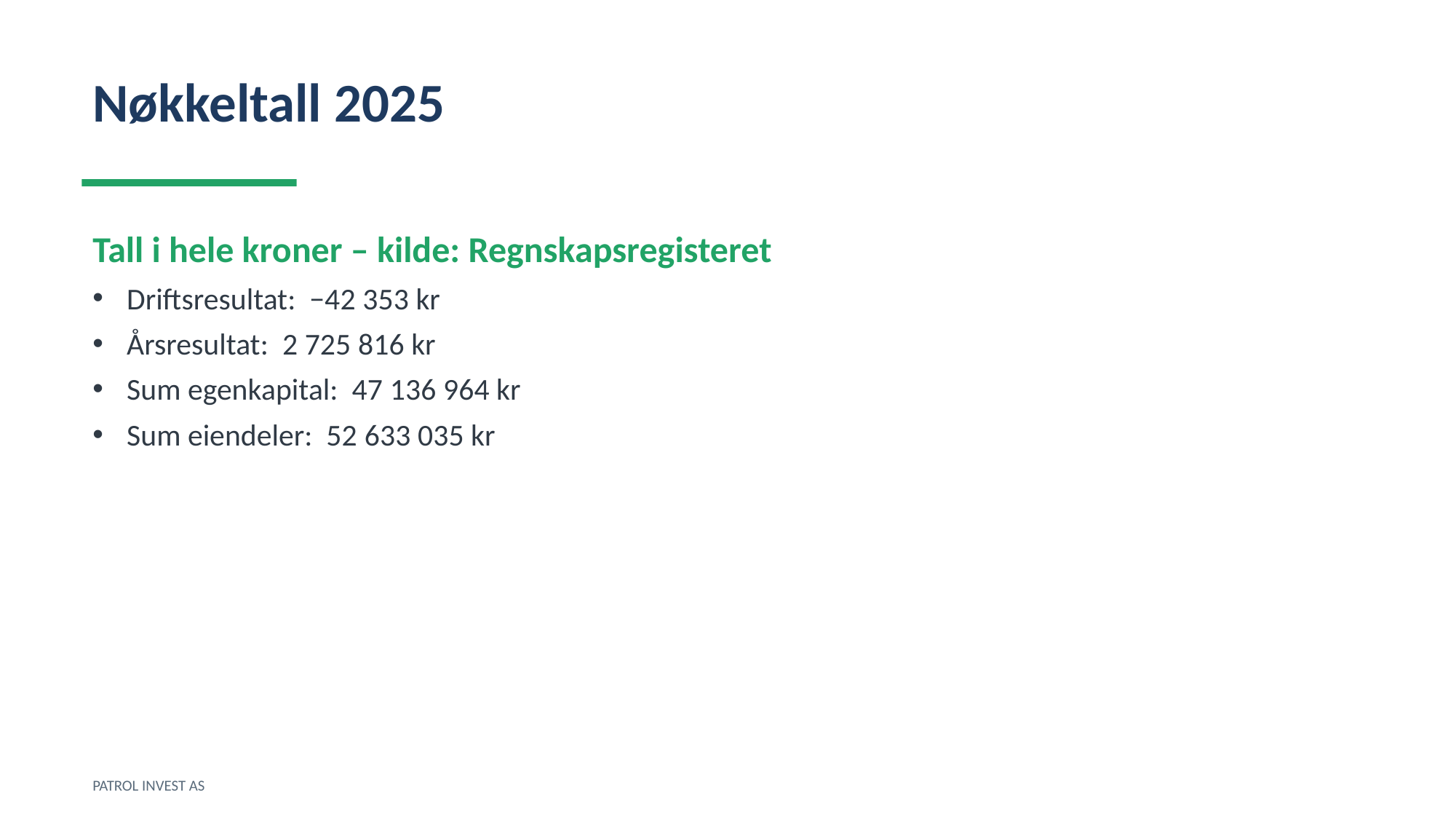

Nøkkeltall 2025

Tall i hele kroner – kilde: Regnskapsregisteret
Driftsresultat:  −42 353 kr
Årsresultat:  2 725 816 kr
Sum egenkapital:  47 136 964 kr
Sum eiendeler:  52 633 035 kr
PATROL INVEST AS